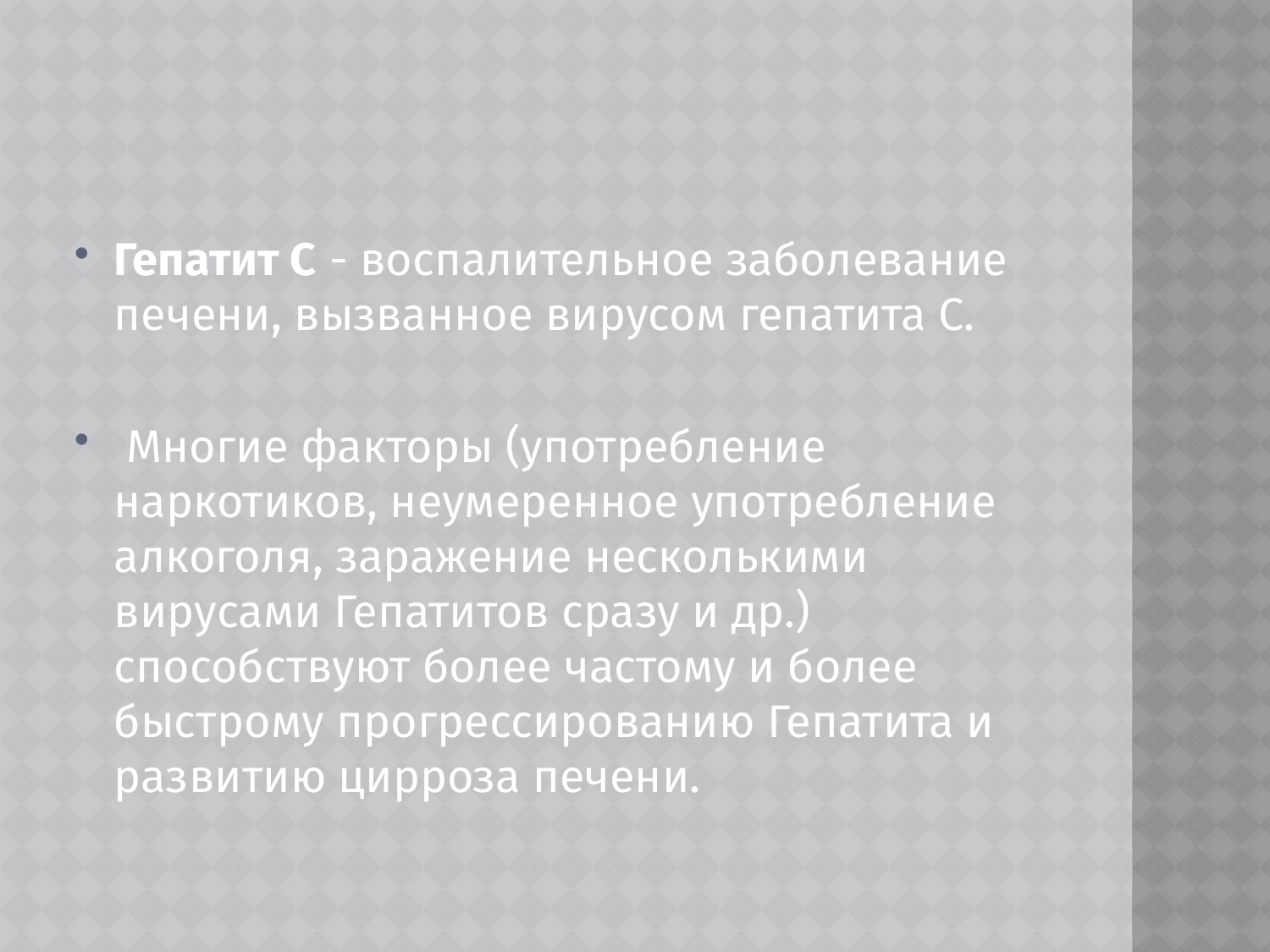

#
Гепатит С - воспалительное заболевание печени, вызванное вирусом гепатита С.

 Многие факторы (употребление наркотиков, неумеренное употребление алкоголя, заражение несколькими вирусами Гепатитов сразу и др.) способствуют более частому и более быстрому прогрессированию Гепатита и развитию цирроза печени.